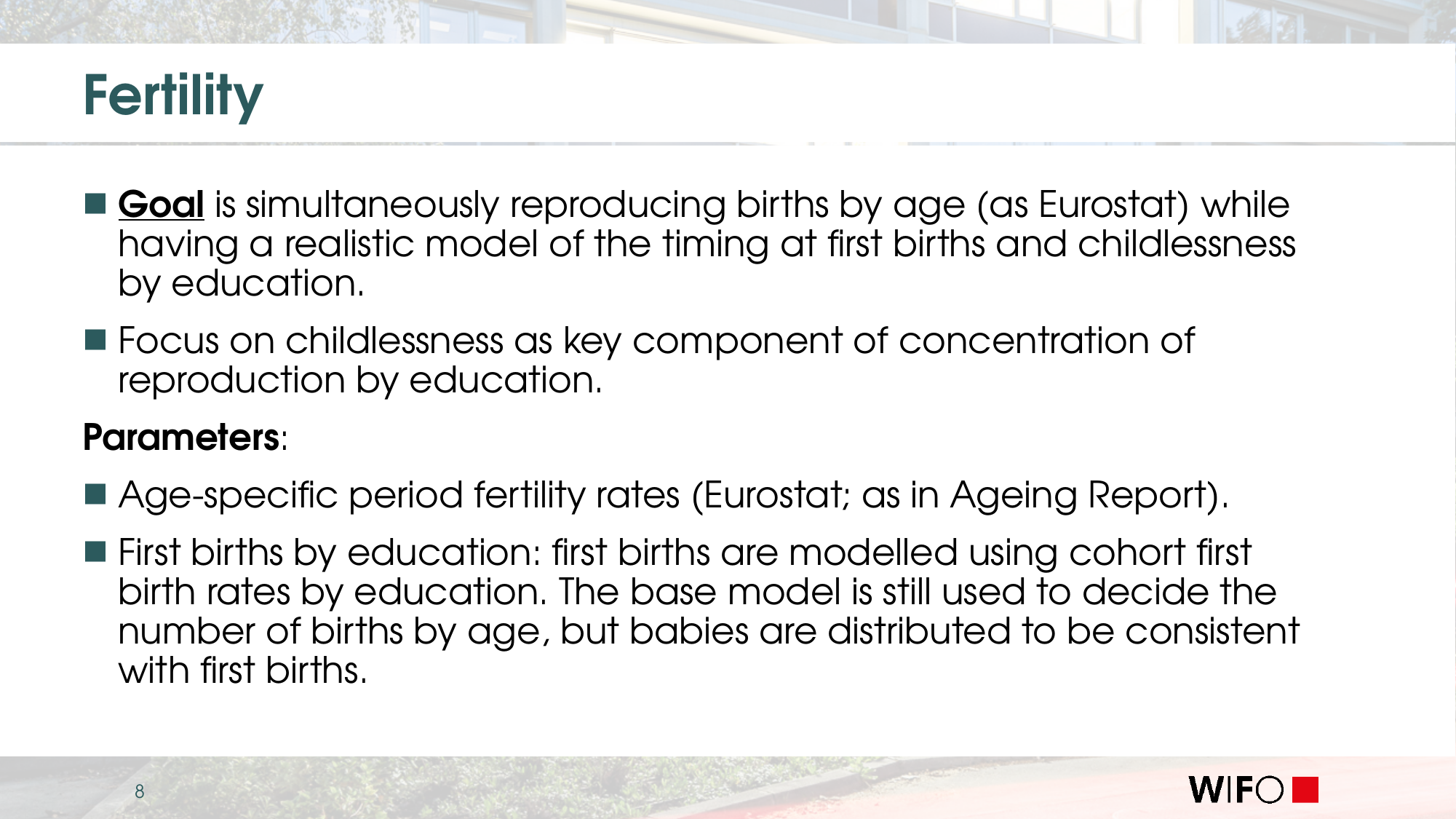

# Fertility
Goal is simultaneously reproducing births by age (as Eurostat) while having a realistic model of the timing at first births and childlessness by education.
﻿﻿Focus on childlessness as key component of concentration of reproduction by education.
Parameters:
﻿﻿Age-specific period fertility rates (Eurostat; as in Ageing Report).
﻿﻿First births by education: first births are modelled using cohort first birth rates by education. The base model is still used to decide the number of births by age, but babies are distributed to be consistent with first births.

8